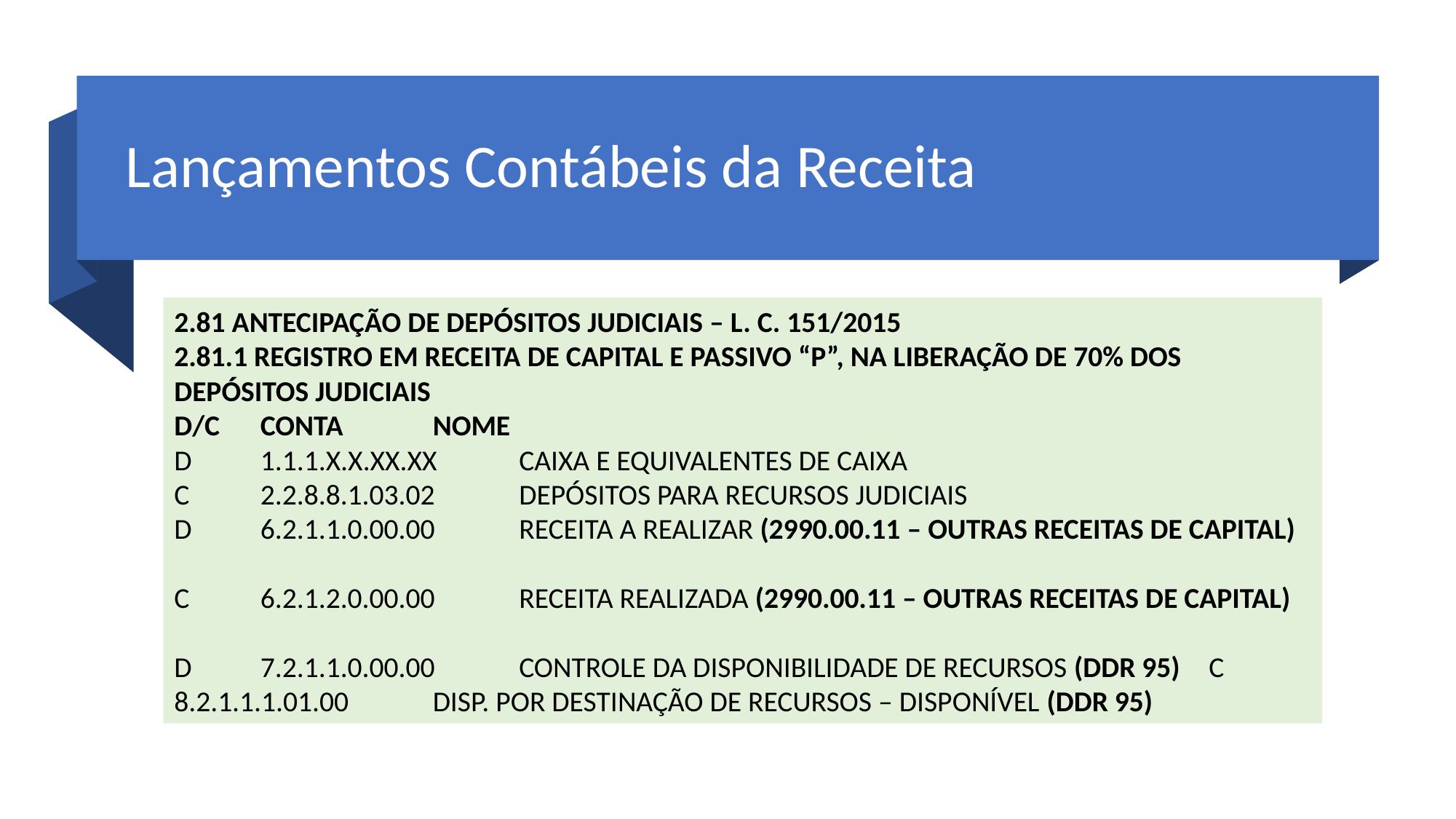

Lançamentos Contábeis da Receita

2.81 ANTECIPAÇÃO DE DEPÓSITOS JUDICIAIS – L. C. 151/2015
2.81.1 REGISTRO EM RECEITA DE CAPITAL E PASSIVO “P”, NA LIBERAÇÃO DE 70% DOS DEPÓSITOS JUDICIAIS
D/C 	CONTA 		NOME
D 	1.1.1.X.X.XX.XX 	CAIXA E EQUIVALENTES DE CAIXA
C 	2.2.8.8.1.03.02 	DEPÓSITOS PARA RECURSOS JUDICIAIS
D 	6.2.1.1.0.00.00 	RECEITA A REALIZAR (2990.00.11 – OUTRAS RECEITAS DE CAPITAL)
C 	6.2.1.2.0.00.00 	RECEITA REALIZADA (2990.00.11 – OUTRAS RECEITAS DE CAPITAL)
D 	7.2.1.1.0.00.00 	CONTROLE DA DISPONIBILIDADE DE RECURSOS (DDR 95) 	C 	8.2.1.1.1.01.00 	DISP. POR DESTINAÇÃO DE RECURSOS – DISPONÍVEL (DDR 95)